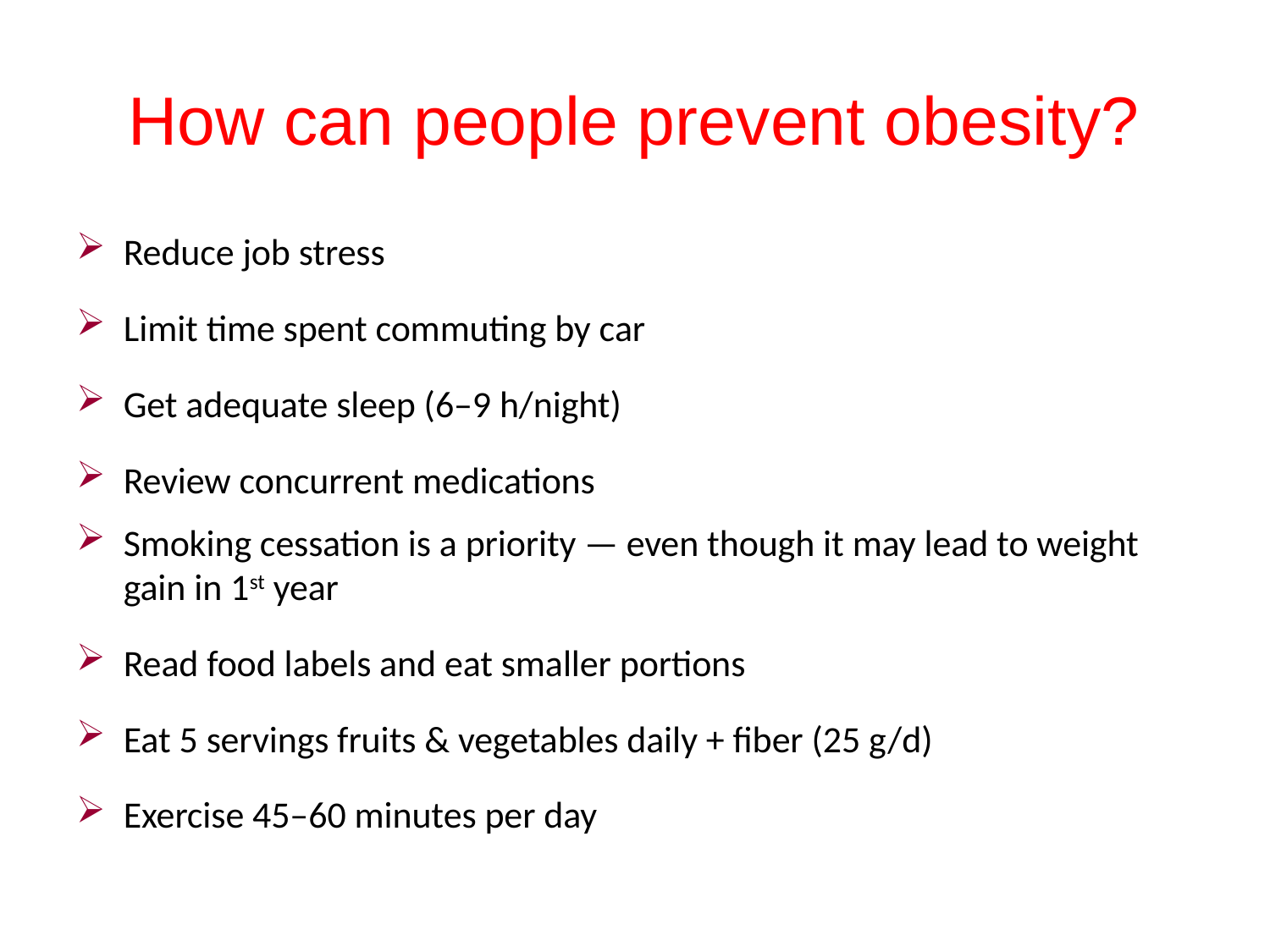

# How can people prevent obesity?
Reduce job stress
Limit time spent commuting by car
Get adequate sleep (6–9 h/night)
Review concurrent medications
Smoking cessation is a priority — even though it may lead to weight gain in 1st year
Read food labels and eat smaller portions
Eat 5 servings fruits & vegetables daily + fiber (25 g/d)
Exercise 45–60 minutes per day